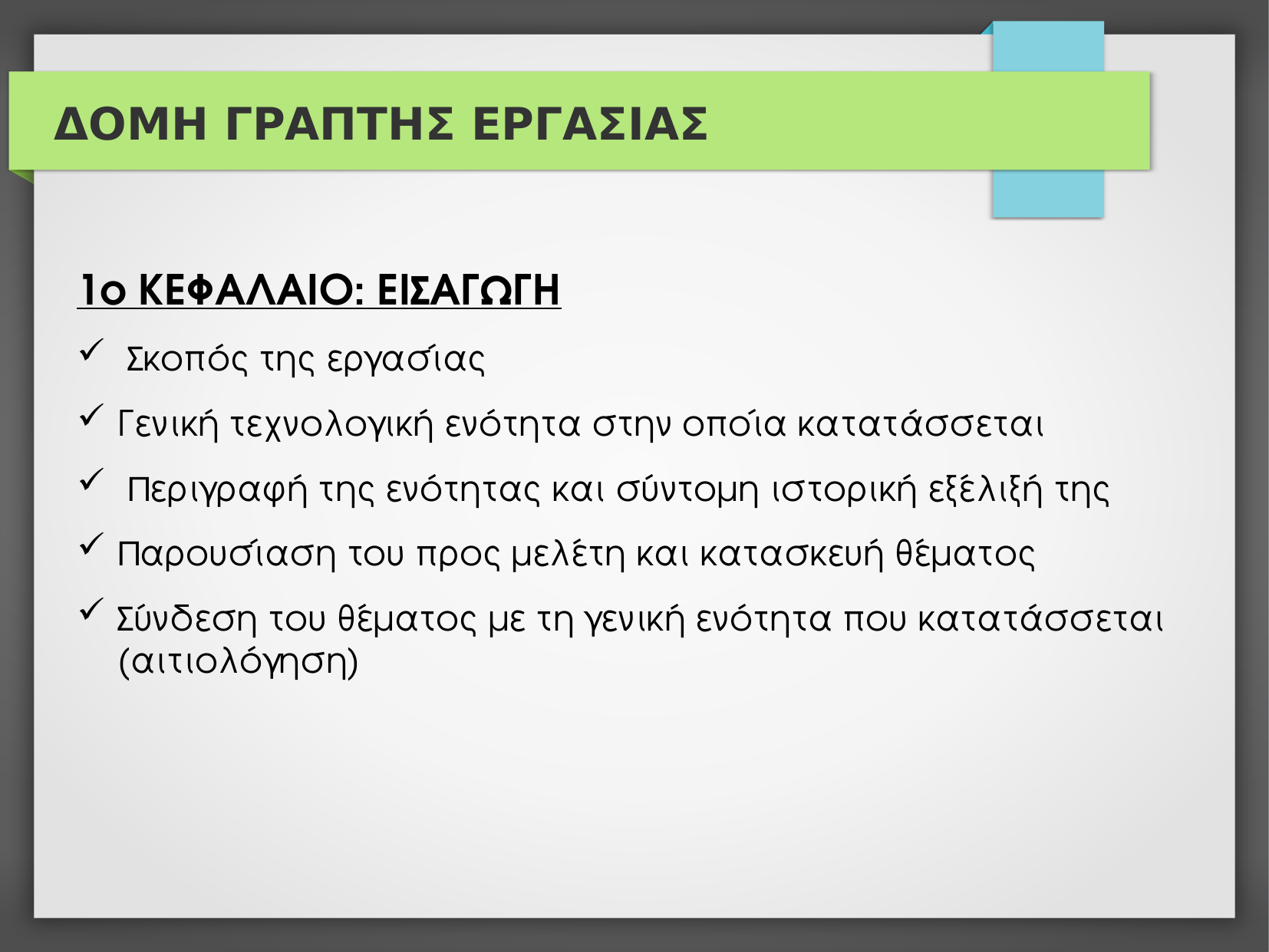

# ΔΟΜΗ ΓΡΑΠΤΗΣ ΕΡΓΑΣΙΑΣ
1ο ΚΕΦΑΛΑΙΟ: ΕΙΣΑΓΩΓΗ
 Σκοπός της εργασίας
Γενική τεχνολογική ενότητα στην οποία κατατάσσεται
 Περιγραφή της ενότητας και σύντομη ιστορική εξέλιξή της
Παρουσίαση του προς μελέτη και κατασκευή θέματος
Σύνδεση του θέματος με τη γενική ενότητα που κατατάσσεται (αιτιολόγηση)